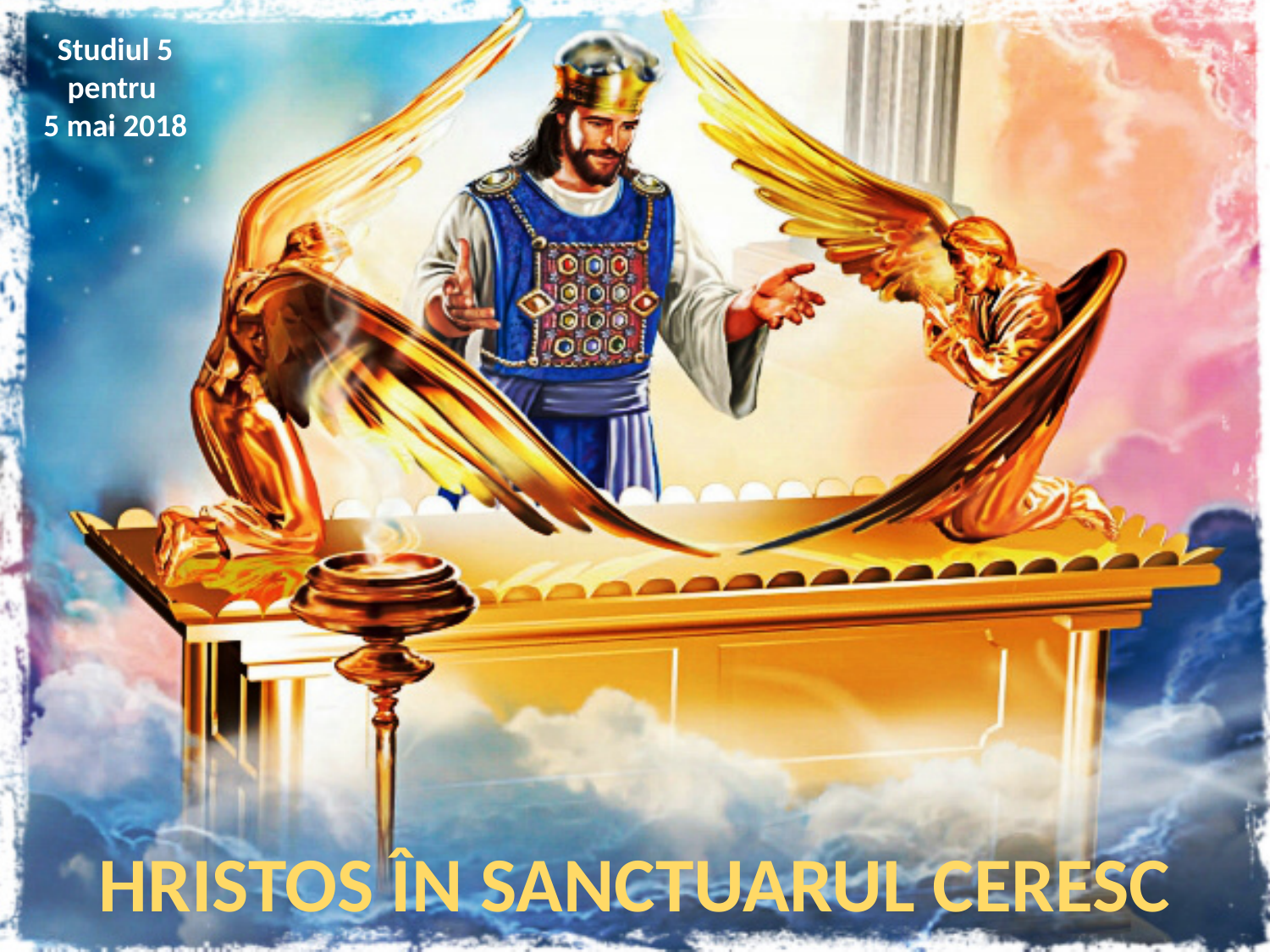

Studiul 5 pentru
5 mai 2018
HRISTOS ÎN SANCTUARUL CERESC